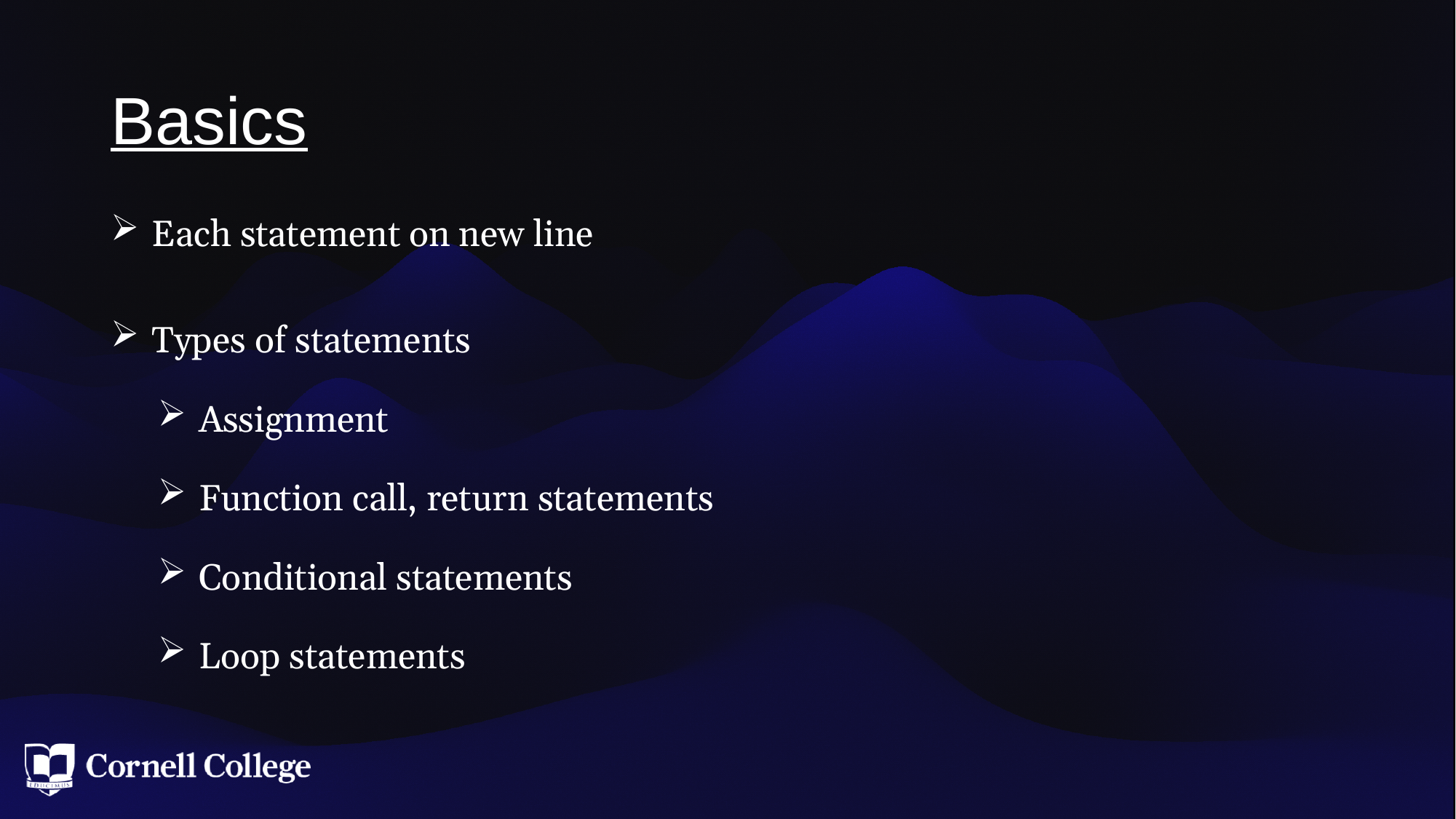

# Basics
Each statement on new line
Types of statements
Assignment
Function call, return statements
Conditional statements
Loop statements